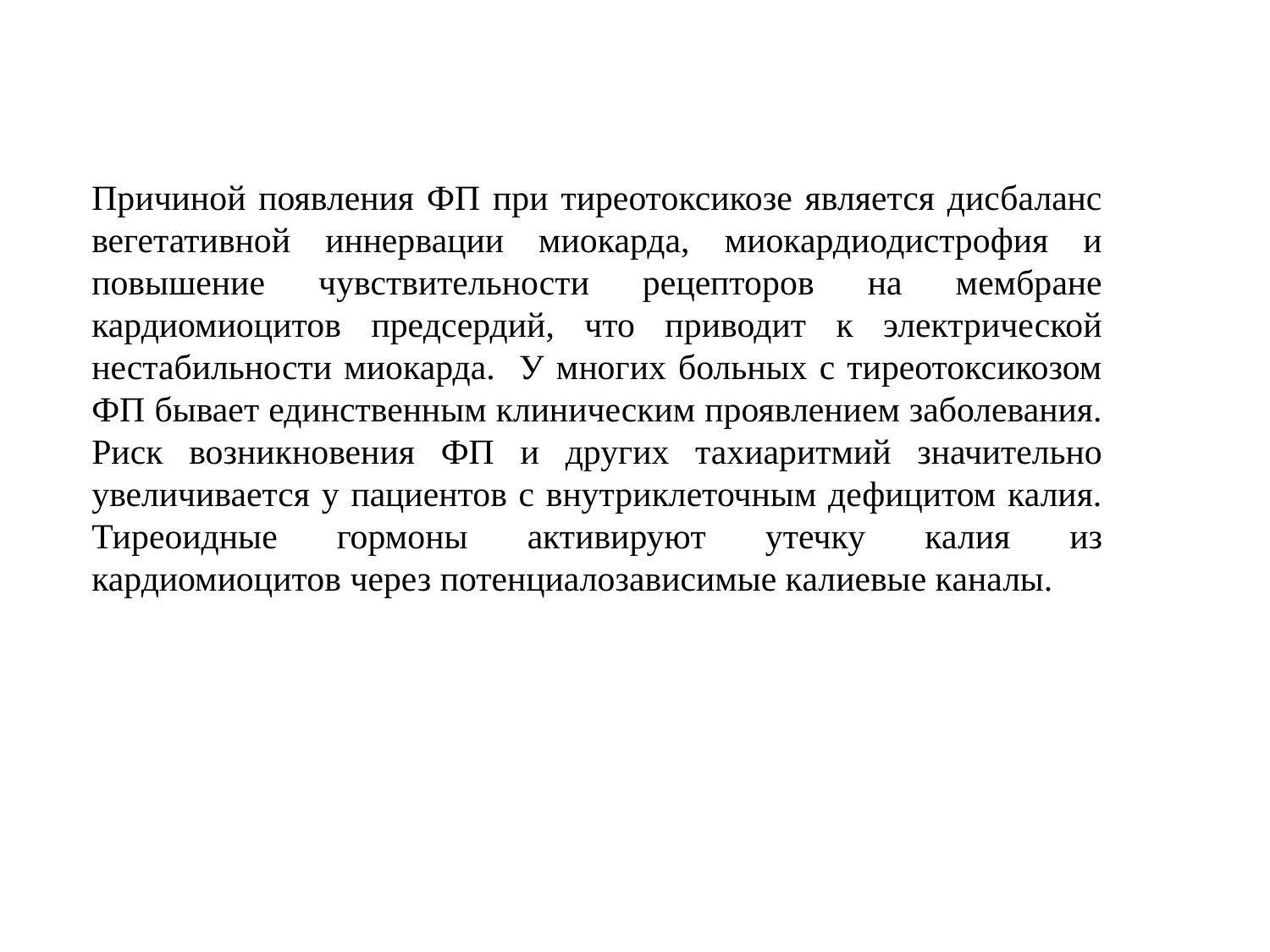

Причиной появления ФП при тиреотоксикозе является дисбаланс вегетативной иннервации миокарда, миокардиодистрофия и повышение чувствительности рецепторов на мембране кардиомиоцитов предсердий, что приводит к электрической нестабильности миокарда.  У многих больных с тиреотоксикозом ФП бывает единственным клиническим проявлением заболевания. Риск возникновения ФП и других тахиаритмий значительно увеличивается у пациентов с внутриклеточным дефицитом калия. Тиреоидные гормоны активируют утечку калия из кардиомиоцитов через потенциалозависимые калиевые каналы.